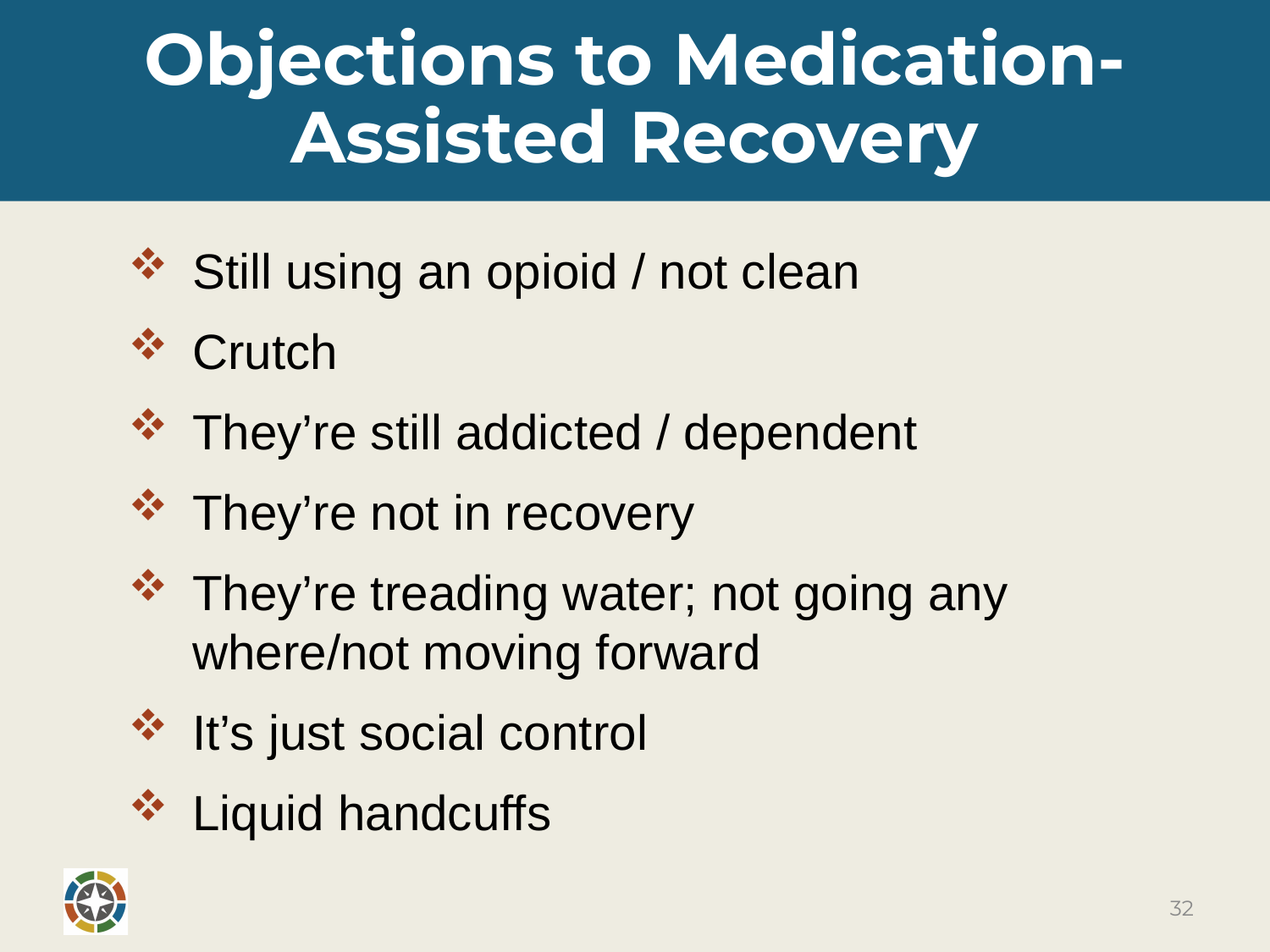

# Objections to Medication-Assisted Recovery
Still using an opioid / not clean
Crutch
They’re still addicted / dependent
They’re not in recovery
They’re treading water; not going any where/not moving forward
It’s just social control
Liquid handcuffs
32